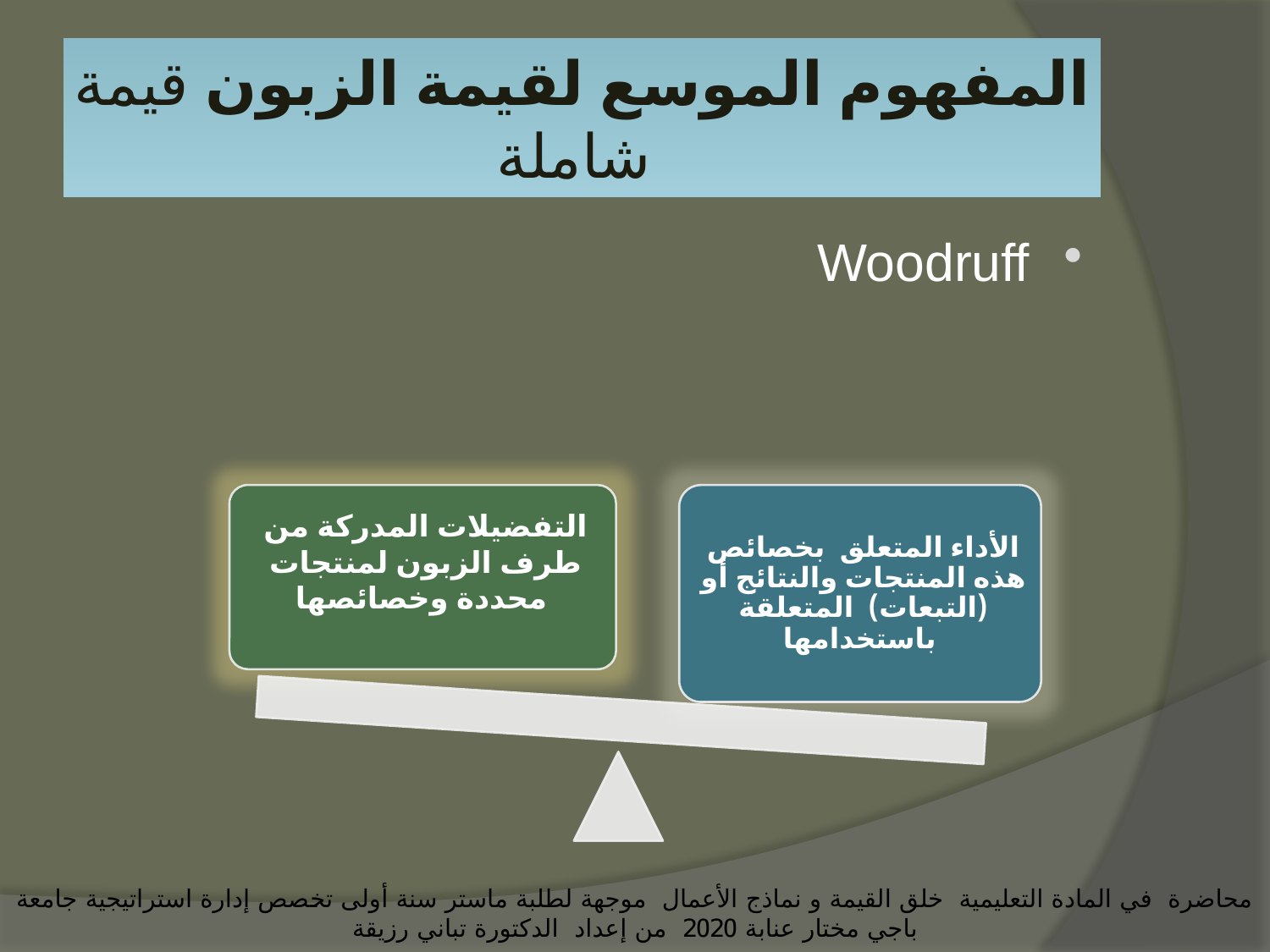

# المفهوم الموسع لقيمة الزبون قيمة شاملة
Woodruff
التفضيلات المدركة من طرف الزبون لمنتجات محددة وخصائصها

الأداء المتعلق  بخصائص هذه المنتجات والنتائج أو (التبعات)  المتعلقة باستخدامها
محاضرة  في المادة التعليمية  خلق القيمة و نماذج الأعمال  موجهة لطلبة ماستر سنة أولى تخصص إدارة استراتيجية جامعة باجي مختار عنابة 2020  من إعداد  الدكتورة تباني رزيقة